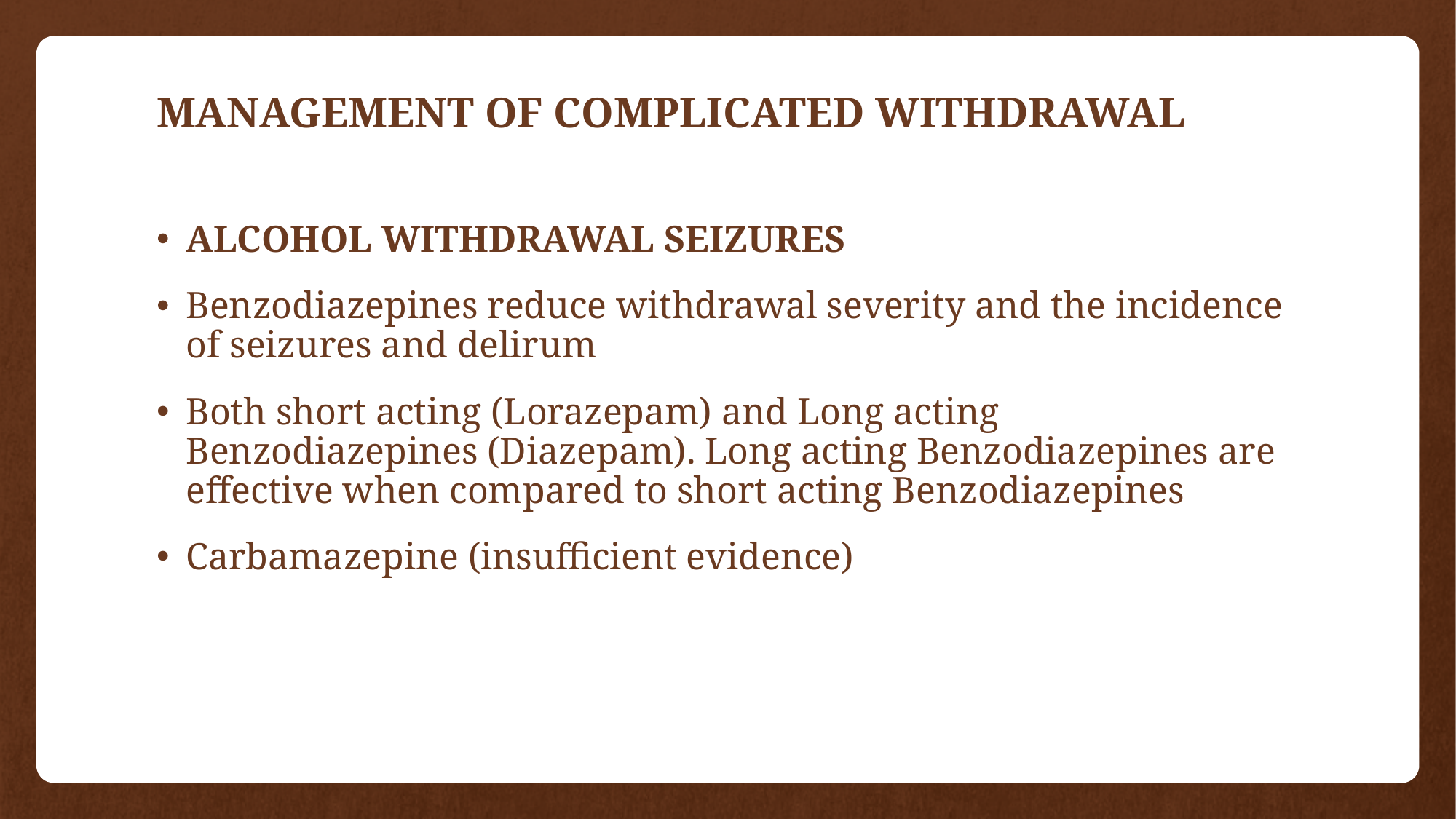

# MANAGEMENT OF COMPLICATED WITHDRAWAL
ALCOHOL WITHDRAWAL SEIZURES
Benzodiazepines reduce withdrawal severity and the incidence of seizures and delirum
Both short acting (Lorazepam) and Long acting Benzodiazepines (Diazepam). Long acting Benzodiazepines are effective when compared to short acting Benzodiazepines
Carbamazepine (insufficient evidence)